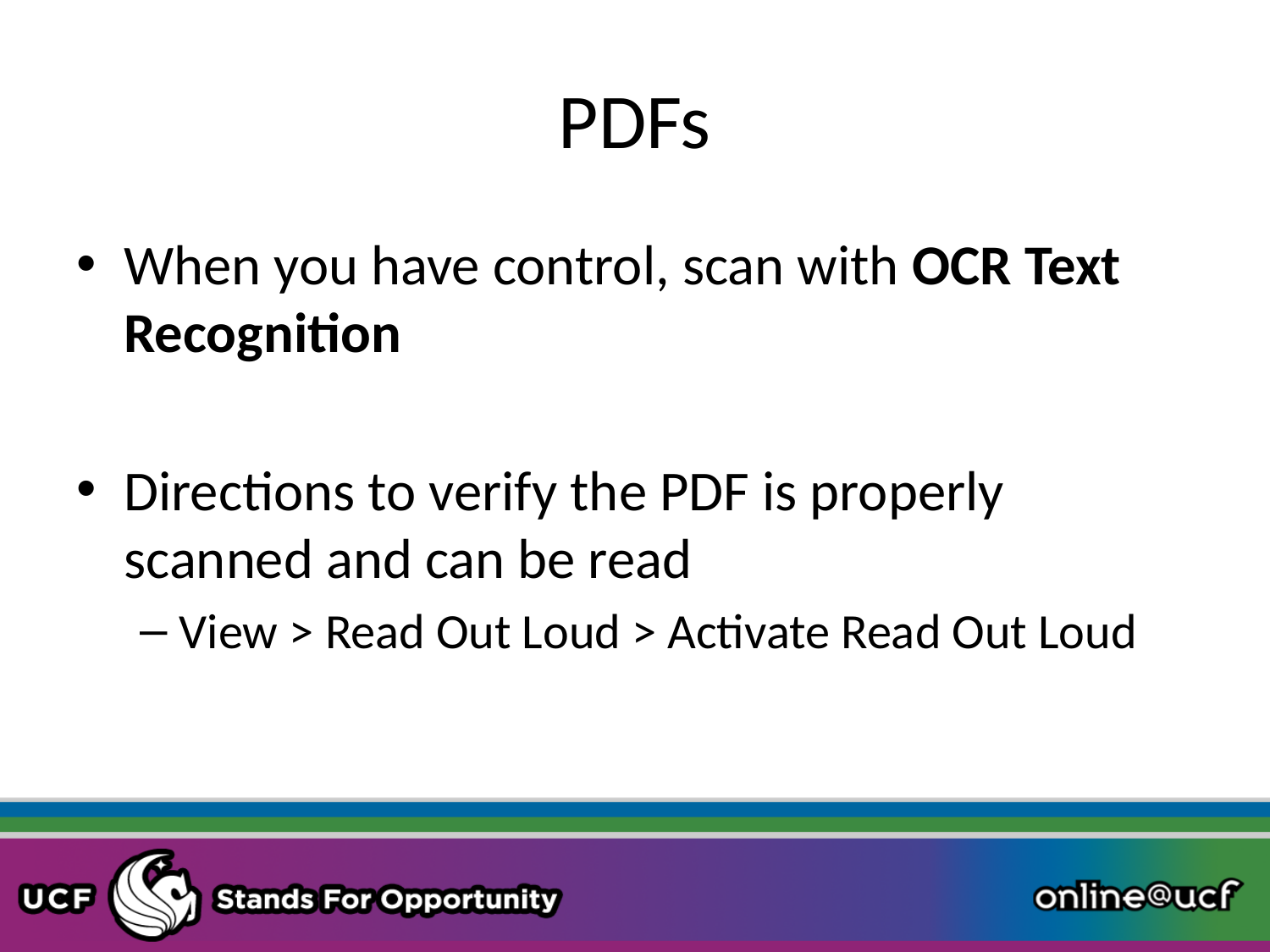

# PDFs
When you have control, scan with OCR Text Recognition

Directions to verify the PDF is properly scanned and can be read
View > Read Out Loud > Activate Read Out Loud